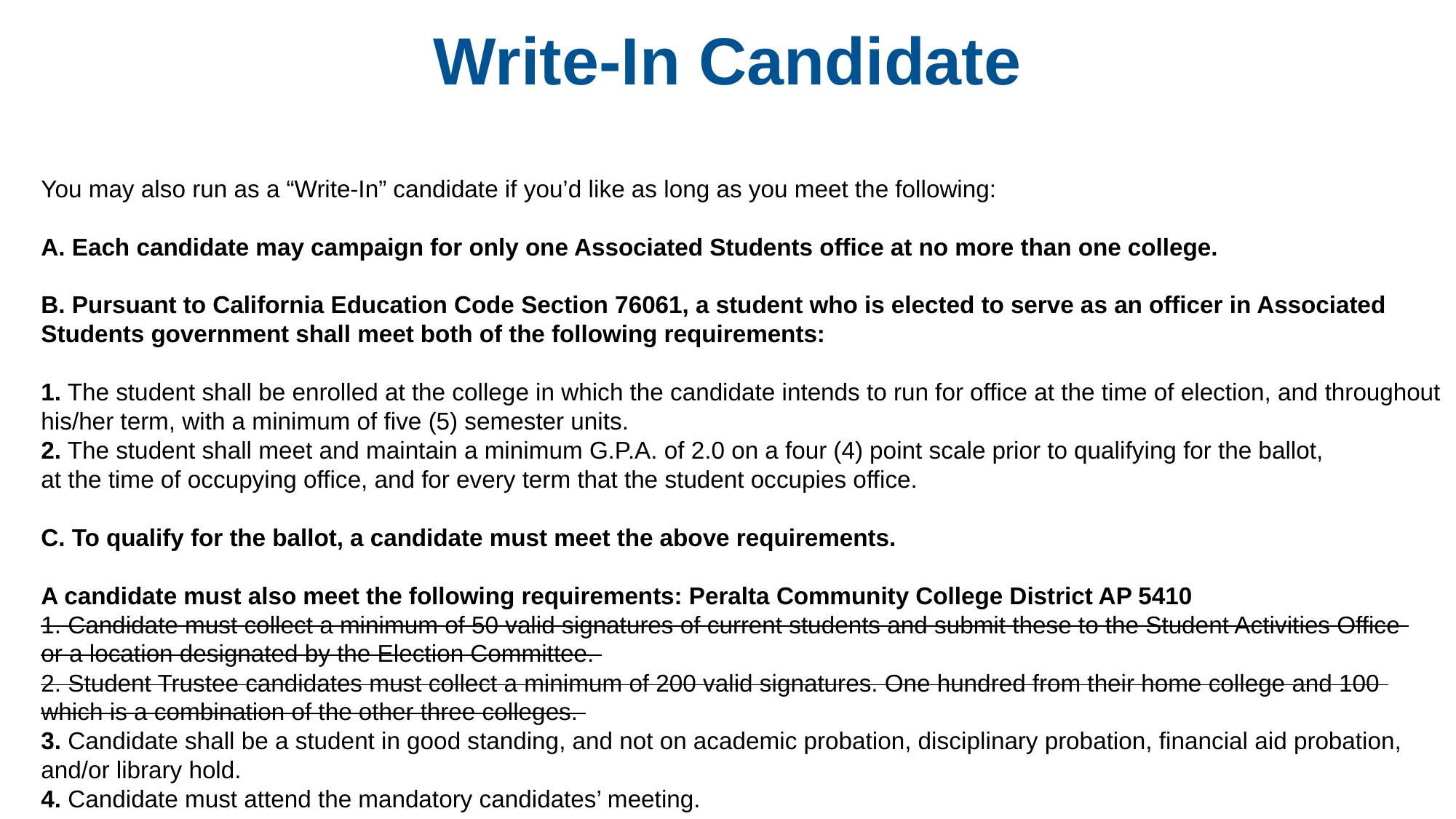

Write-In Candidate
You may also run as a “Write-In” candidate if you’d like as long as you meet the following:

A. Each candidate may campaign for only one Associated Students office at no more than one college.
B. Pursuant to California Education Code Section 76061, a student who is elected to serve as an officer in Associated
Students government shall meet both of the following requirements:
1. The student shall be enrolled at the college in which the candidate intends to run for office at the time of election, and throughout
his/her term, with a minimum of five (5) semester units.
2. The student shall meet and maintain a minimum G.P.A. of 2.0 on a four (4) point scale prior to qualifying for the ballot,
at the time of occupying office, and for every term that the student occupies office.
C. To qualify for the ballot, a candidate must meet the above requirements.

A candidate must also meet the following requirements: Peralta Community College District AP 5410
1. Candidate must collect a minimum of 50 valid signatures of current students and submit these to the Student Activities Office
or a location designated by the Election Committee.
2. Student Trustee candidates must collect a minimum of 200 valid signatures. One hundred from their home college and 100
which is a combination of the other three colleges.
3. Candidate shall be a student in good standing, and not on academic probation, disciplinary probation, financial aid probation,
and/or library hold.
4. Candidate must attend the mandatory candidates’ meeting.